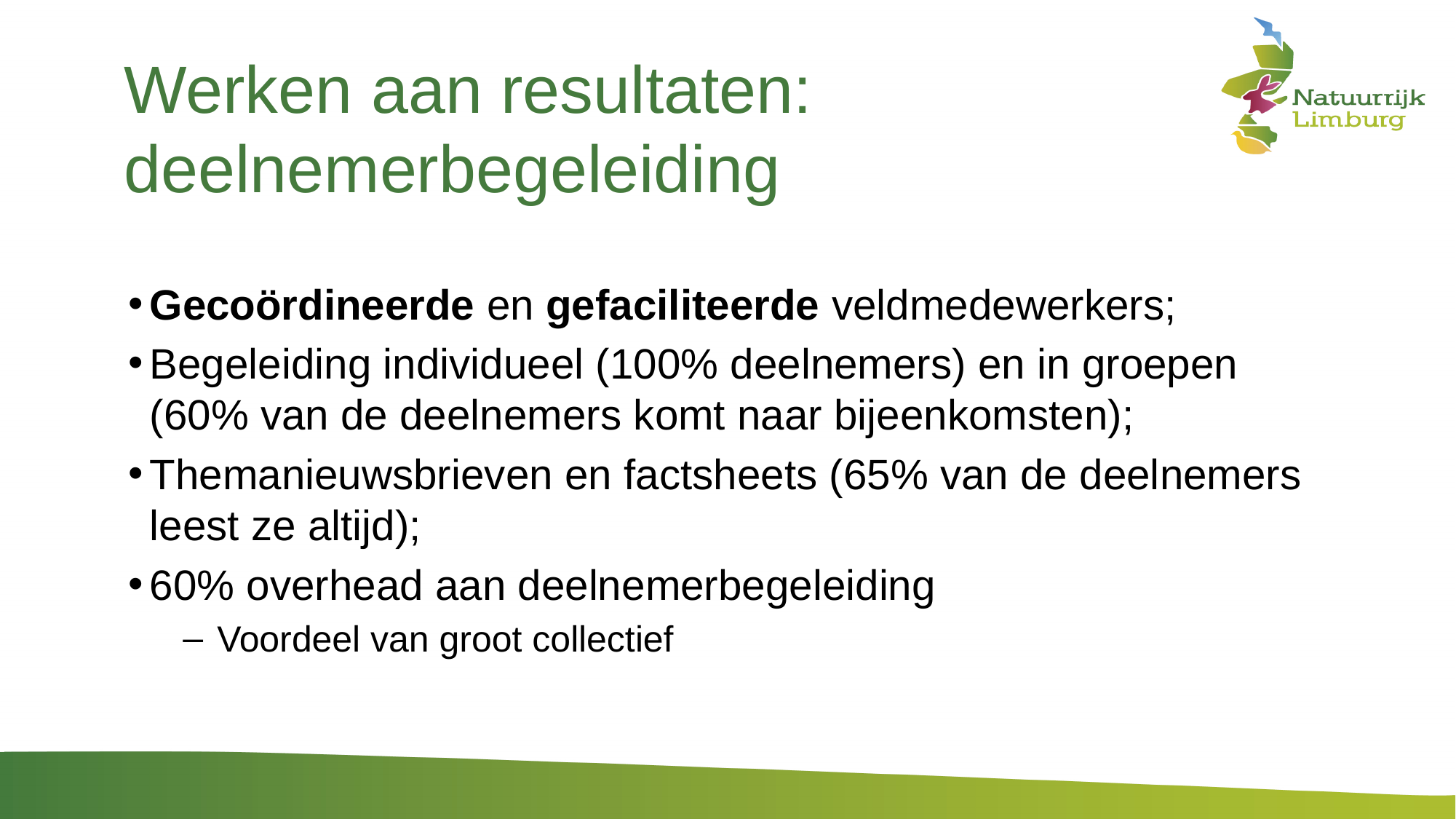

Werken aan resultaten: deelnemerbegeleiding
Gecoördineerde en gefaciliteerde veldmedewerkers;
Begeleiding individueel (100% deelnemers) en in groepen (60% van de deelnemers komt naar bijeenkomsten);
Themanieuwsbrieven en factsheets (65% van de deelnemers leest ze altijd);
60% overhead aan deelnemerbegeleiding
Voordeel van groot collectief